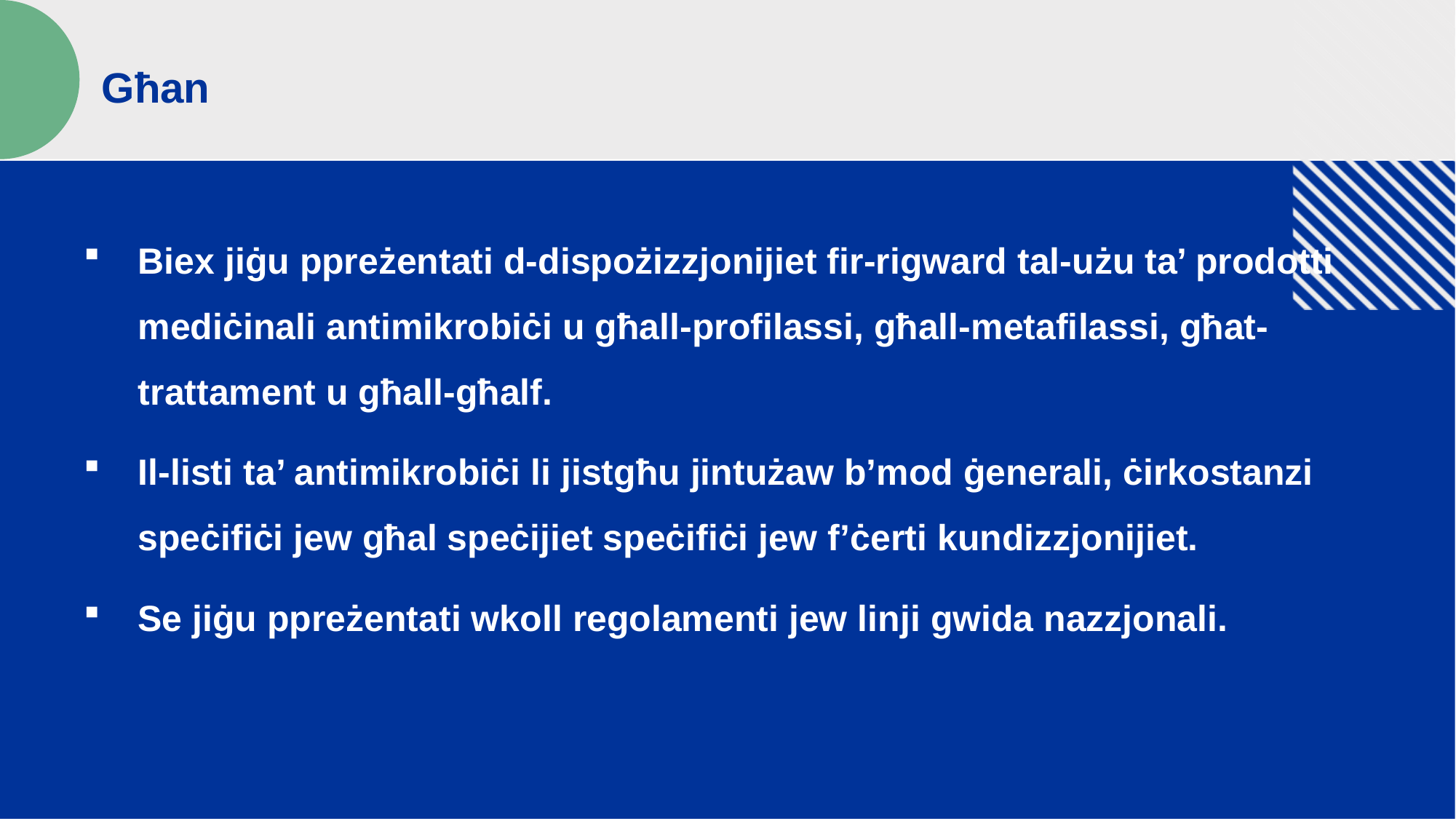

Għan
Biex jiġu ppreżentati d-dispożizzjonijiet fir-rigward tal-użu ta’ prodotti mediċinali antimikrobiċi u għall-profilassi, għall-metafilassi, għat-trattament u għall-għalf.
Il-listi ta’ antimikrobiċi li jistgħu jintużaw b’mod ġenerali, ċirkostanzi speċifiċi jew għal speċijiet speċifiċi jew f’ċerti kundizzjonijiet.
Se jiġu ppreżentati wkoll regolamenti jew linji gwida nazzjonali.